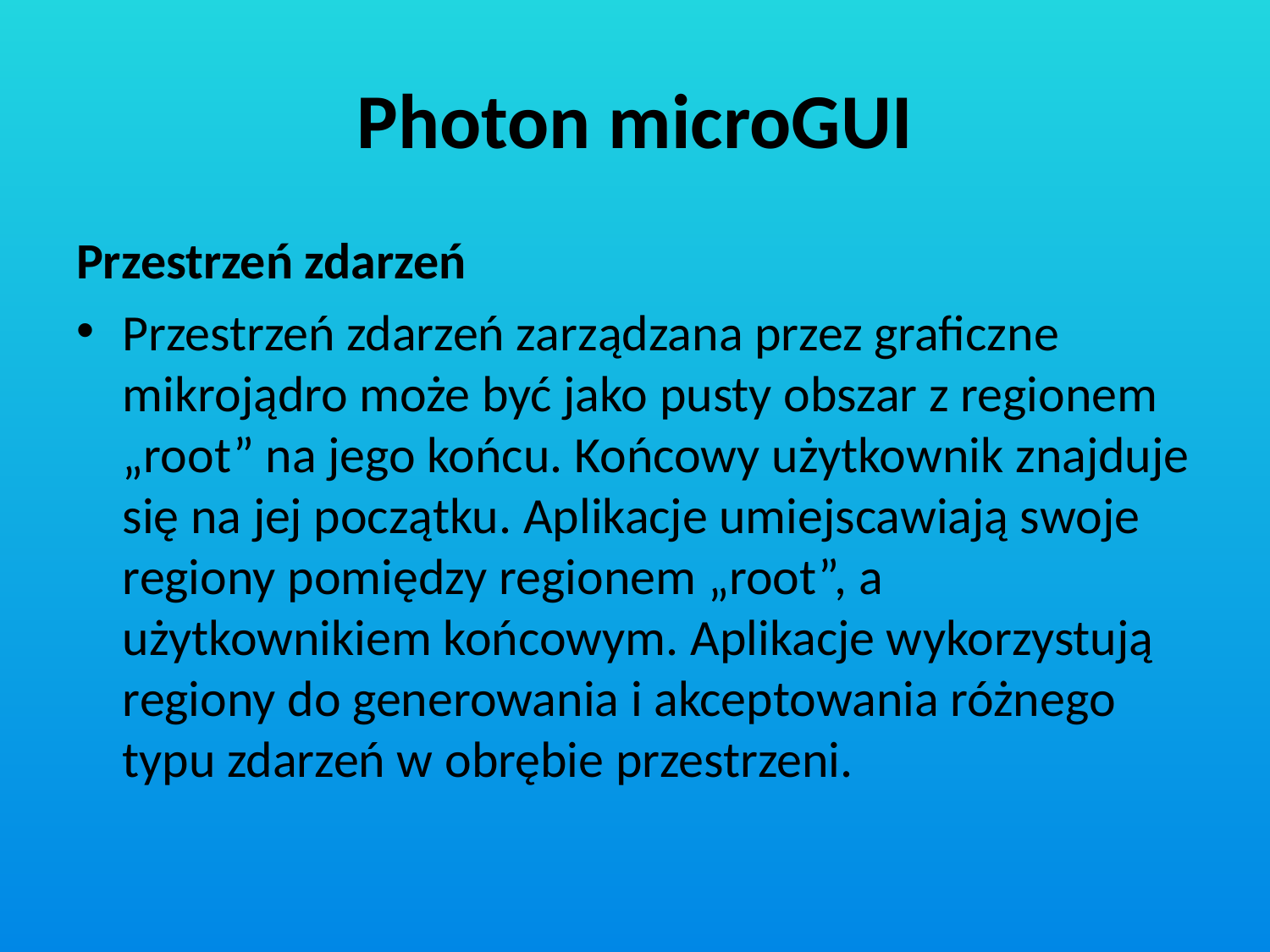

# Photon microGUI
Przestrzeń zdarzeń
Przestrzeń zdarzeń zarządzana przez graficzne mikrojądro może być jako pusty obszar z regionem „root” na jego końcu. Końcowy użytkownik znajduje się na jej początku. Aplikacje umiejscawiają swoje regiony pomiędzy regionem „root”, a użytkownikiem końcowym. Aplikacje wykorzystują regiony do generowania i akceptowania różnego typu zdarzeń w obrębie przestrzeni.